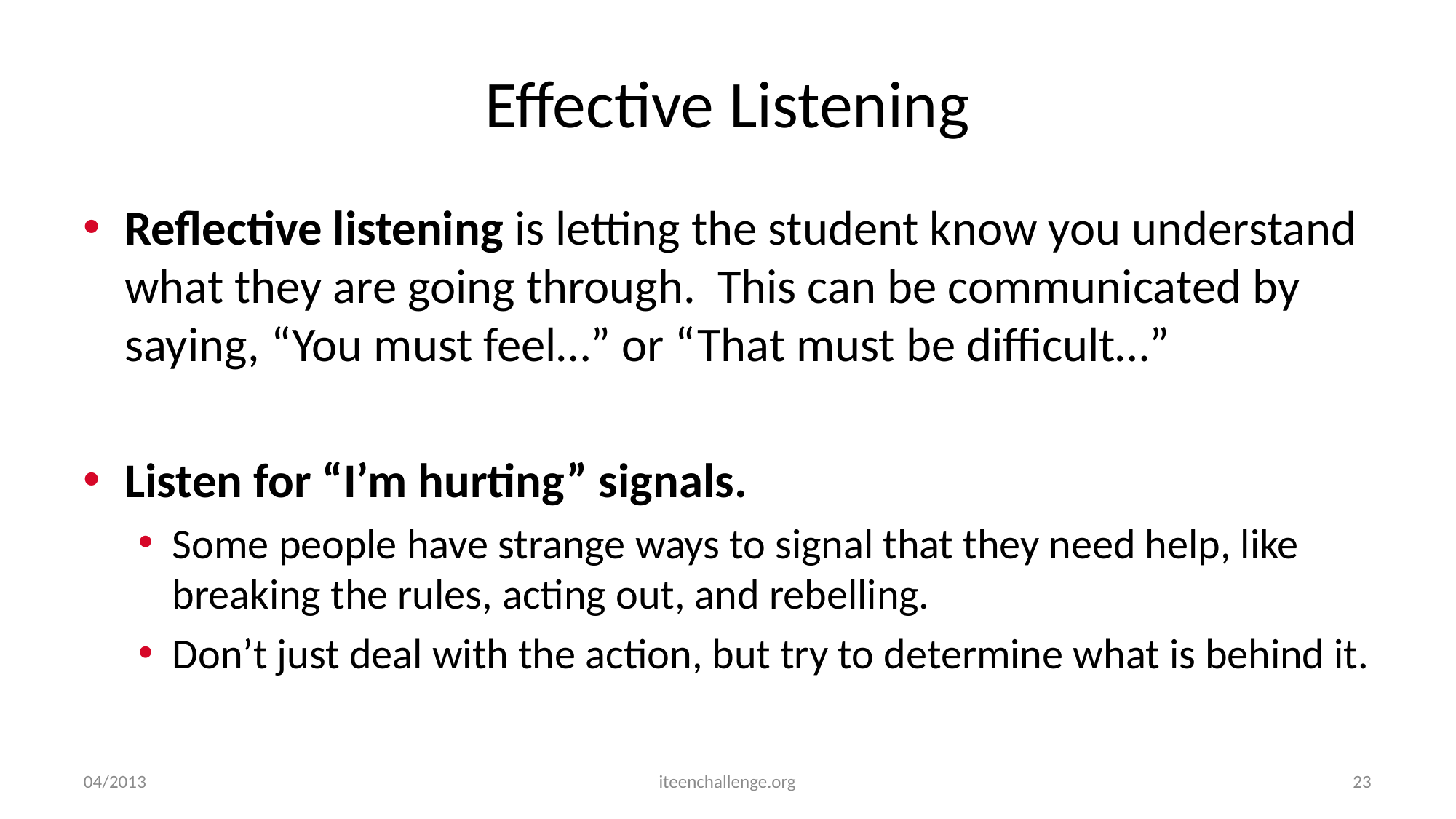

# Effective Listening
Reflective listening is letting the student know you understand what they are going through.  This can be communicated by saying, “You must feel…” or “That must be difficult…”

Listen for “I’m hurting” signals.
Some people have strange ways to signal that they need help, like breaking the rules, acting out, and rebelling.
Don’t just deal with the action, but try to determine what is behind it.

04/2013
iteenchallenge.org
23